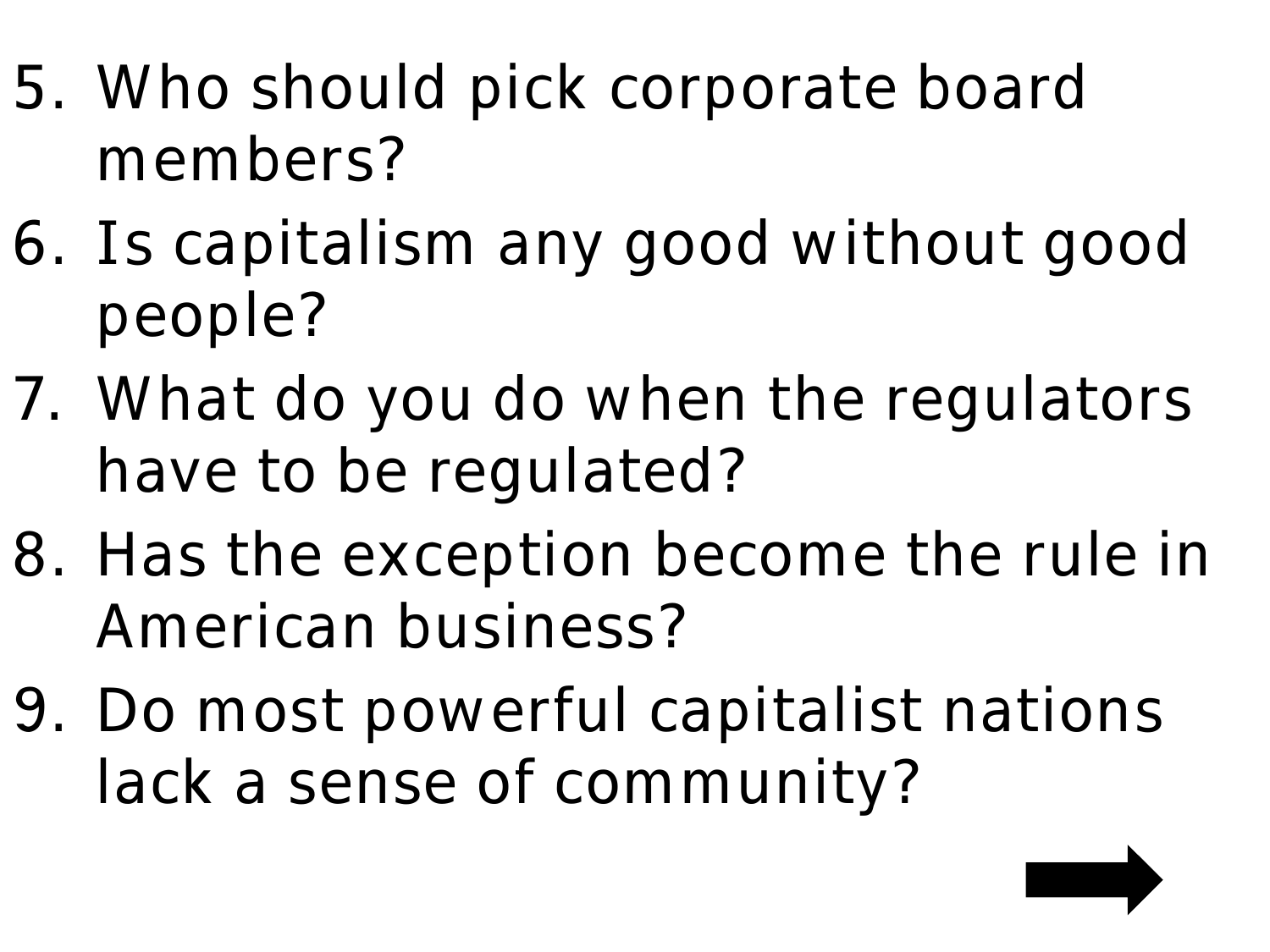

Who should pick corporate board members?
Is capitalism any good without good people?
What do you do when the regulators have to be regulated?
Has the exception become the rule in American business?
Do most powerful capitalist nations lack a sense of community?